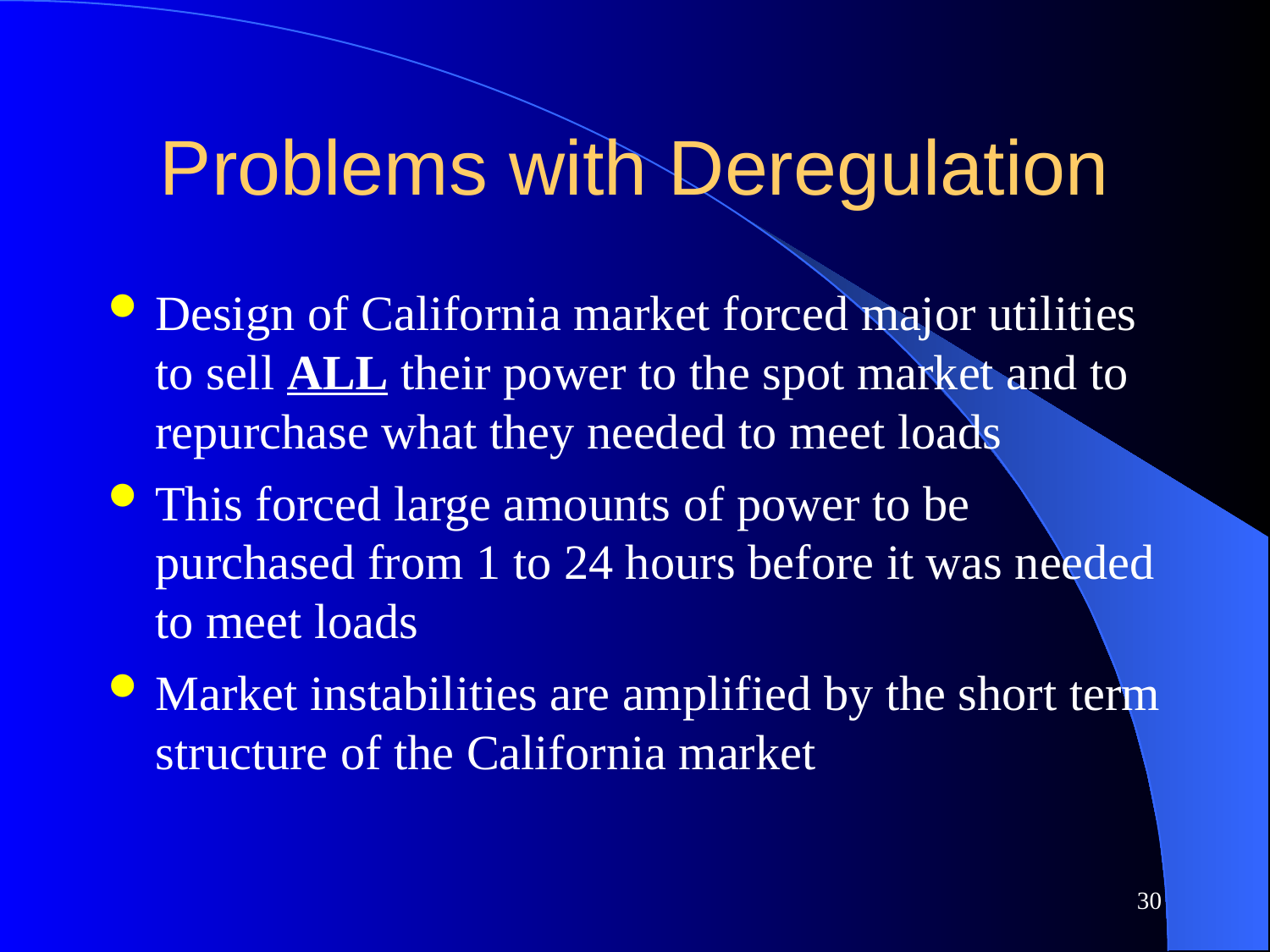

30
# Problems with Deregulation
Design of California market forced major utilities to sell ALL their power to the spot market and to repurchase what they needed to meet loads
This forced large amounts of power to be purchased from 1 to 24 hours before it was needed to meet loads
Market instabilities are amplified by the short term structure of the California market